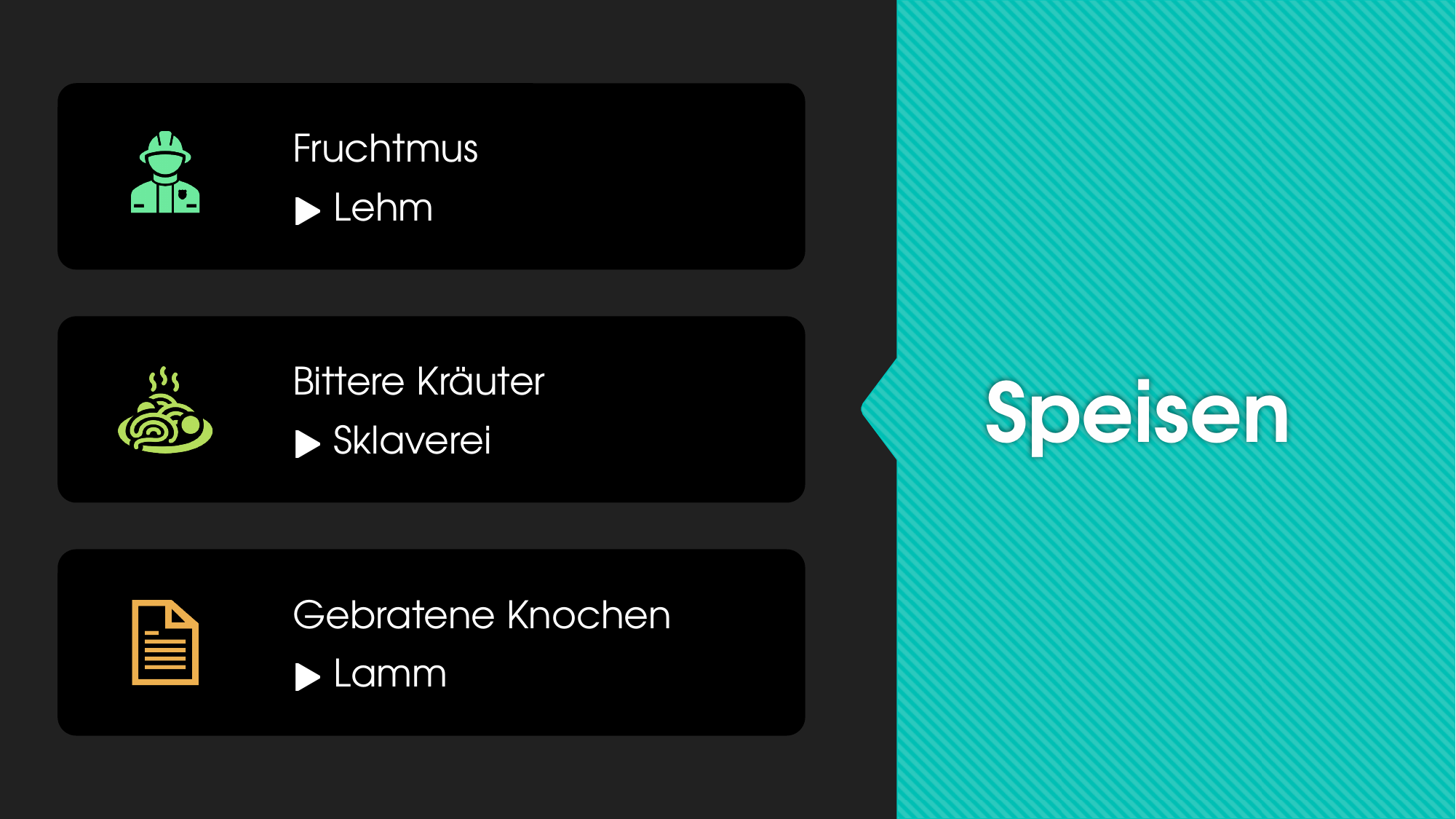

Fruchtmus
▶ Lehm
Bittere Kräuter
▶ Sklaverei
Gebratene Knochen
▶ Lamm

# Speisen